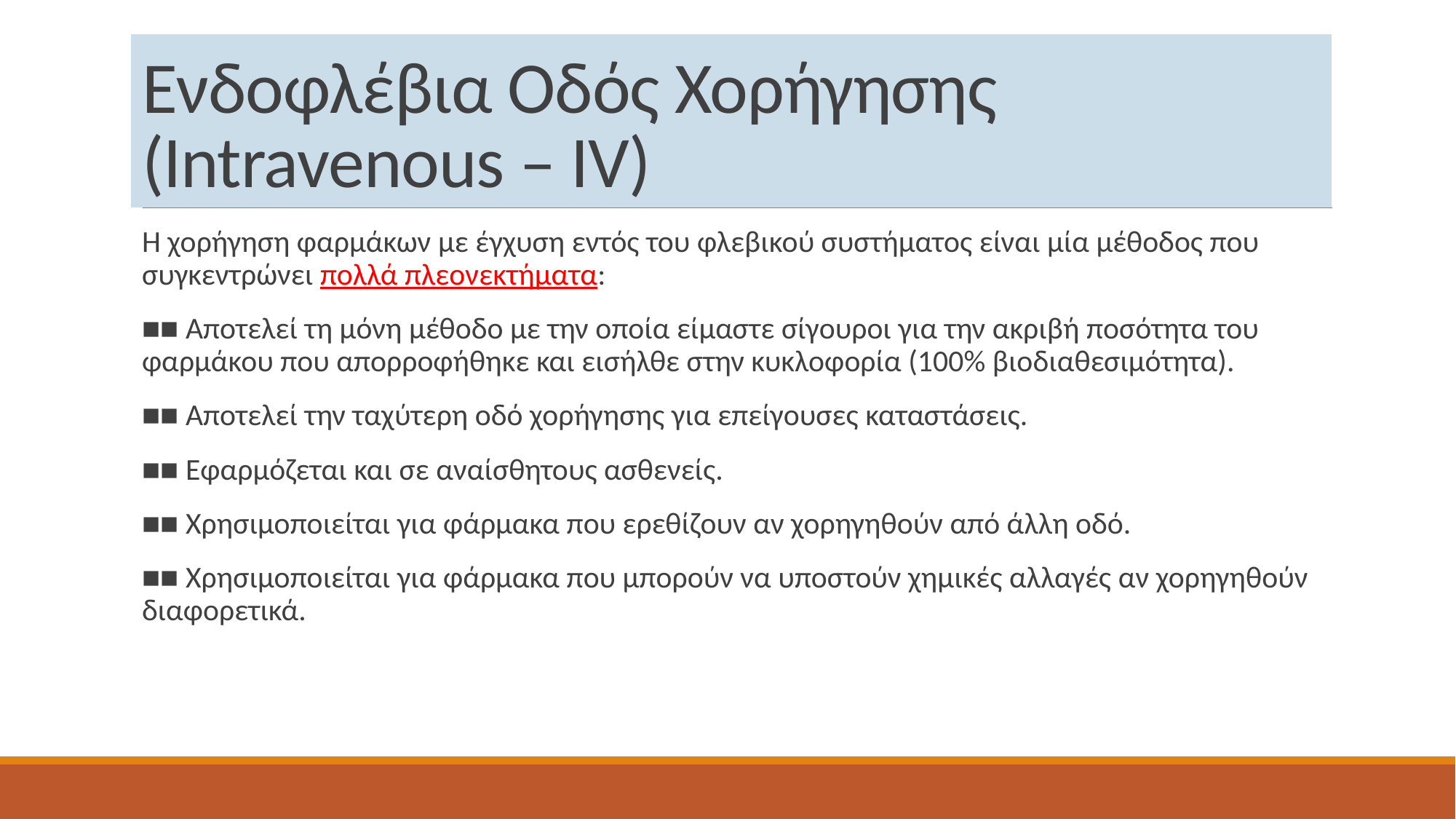

# Ενδοφλέβια Οδός Χορήγησης (Intravenous – IV)
Η χορήγηση φαρμάκων με έγχυση εντός του φλεβικού συστήματος είναι μία μέθοδος που συγκεντρώνει πολλά πλεονεκτήματα:
■■ Αποτελεί τη μόνη μέθοδο με την οποία είμαστε σίγουροι για την ακριβή ποσότητα του φαρμάκου που απορροφήθηκε και εισήλθε στην κυκλοφορία (100% βιοδιαθεσιμότητα).
■■ Αποτελεί την ταχύτερη οδό χορήγησης για επείγουσες καταστάσεις.
■■ Εφαρμόζεται και σε αναίσθητους ασθενείς.
■■ Χρησιμοποιείται για φάρμακα που ερεθίζουν αν χορηγηθούν από άλλη οδό.
■■ Χρησιμοποιείται για φάρμακα που μπορούν να υποστούν χημικές αλλαγές αν χορηγηθούν διαφορετικά.